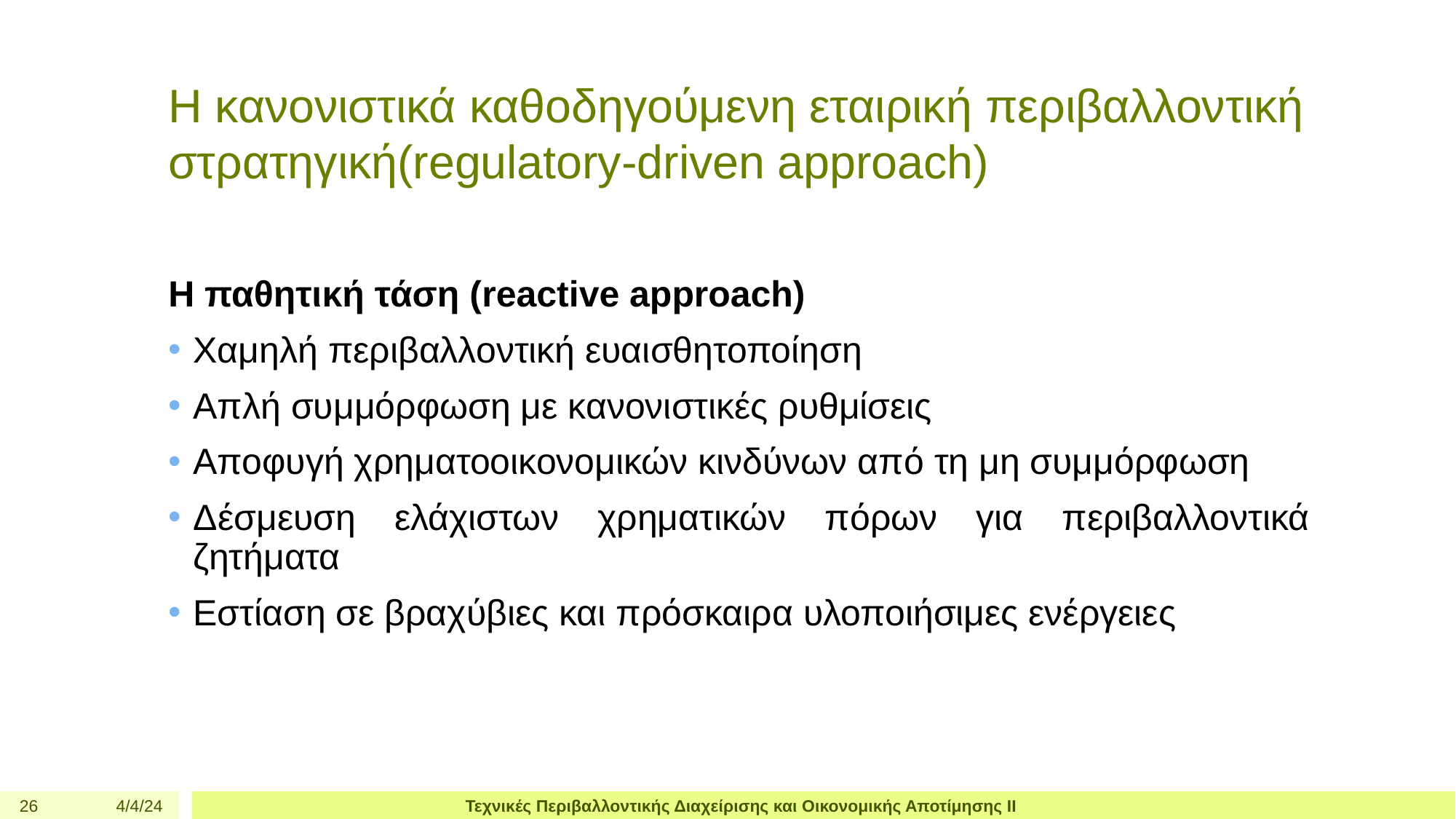

# Η κανονιστικά καθοδηγούμενη εταιρική περιβαλλοντική στρατηγική(regulatory-driven approach)
Η παθητική τάση (reactive approach)
Χαμηλή περιβαλλοντική ευαισθητοποίηση
Απλή συμμόρφωση με κανονιστικές ρυθμίσεις
Αποφυγή χρηματοοικονομικών κινδύνων από τη μη συμμόρφωση
Δέσμευση ελάχιστων χρηματικών πόρων για περιβαλλοντικά ζητήματα
Εστίαση σε βραχύβιες και πρόσκαιρα υλοποιήσιμες ενέργειες

26
4/4/24
Τεχνικές Περιβαλλοντικής Διαχείρισης και Οικονομικής Αποτίμησης ΙΙ